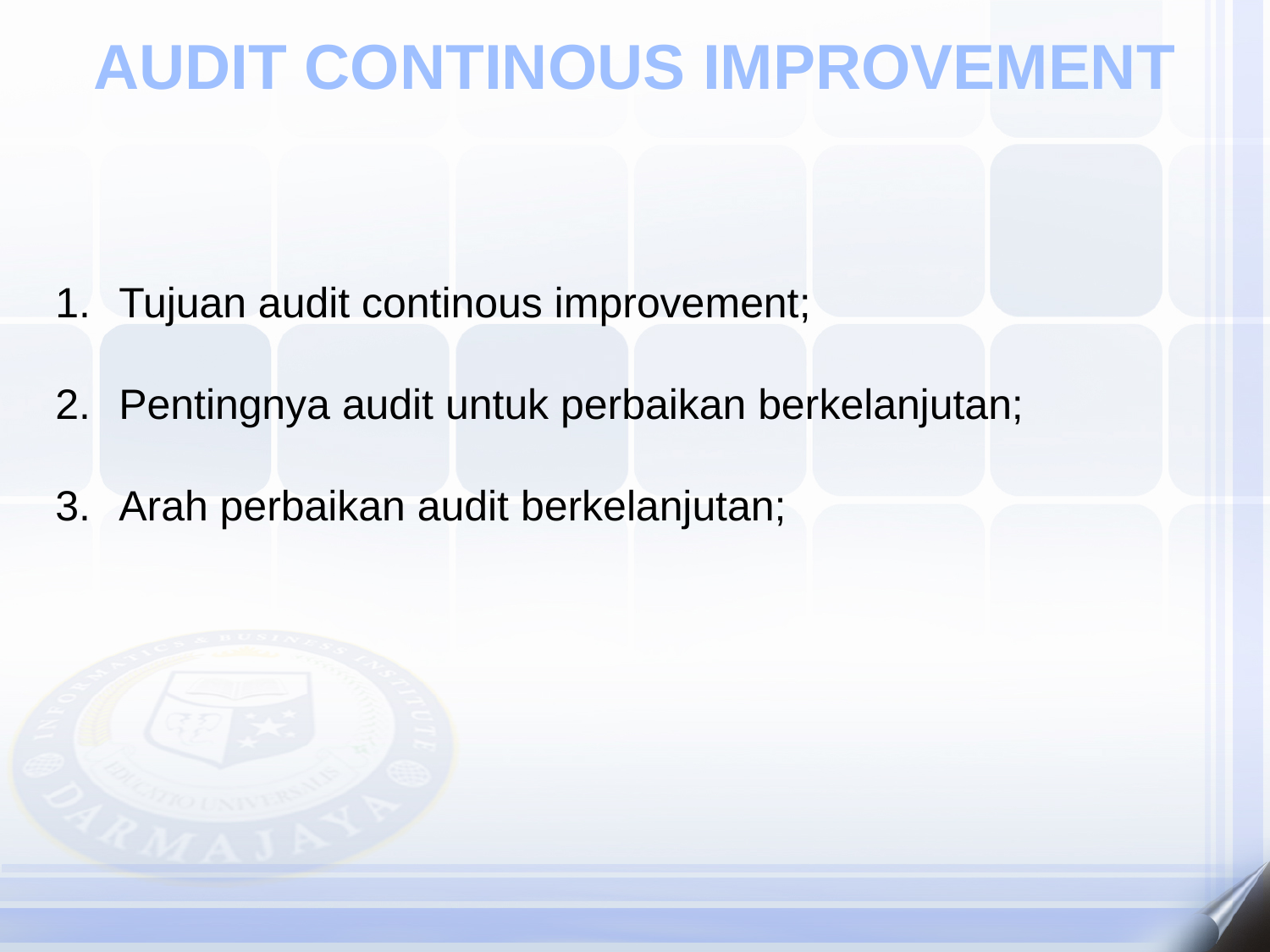

AUDIT CONTINOUS IMPROVEMENT

Tujuan audit continous improvement;

Pentingnya audit untuk perbaikan berkelanjutan;

Arah perbaikan audit berkelanjutan;